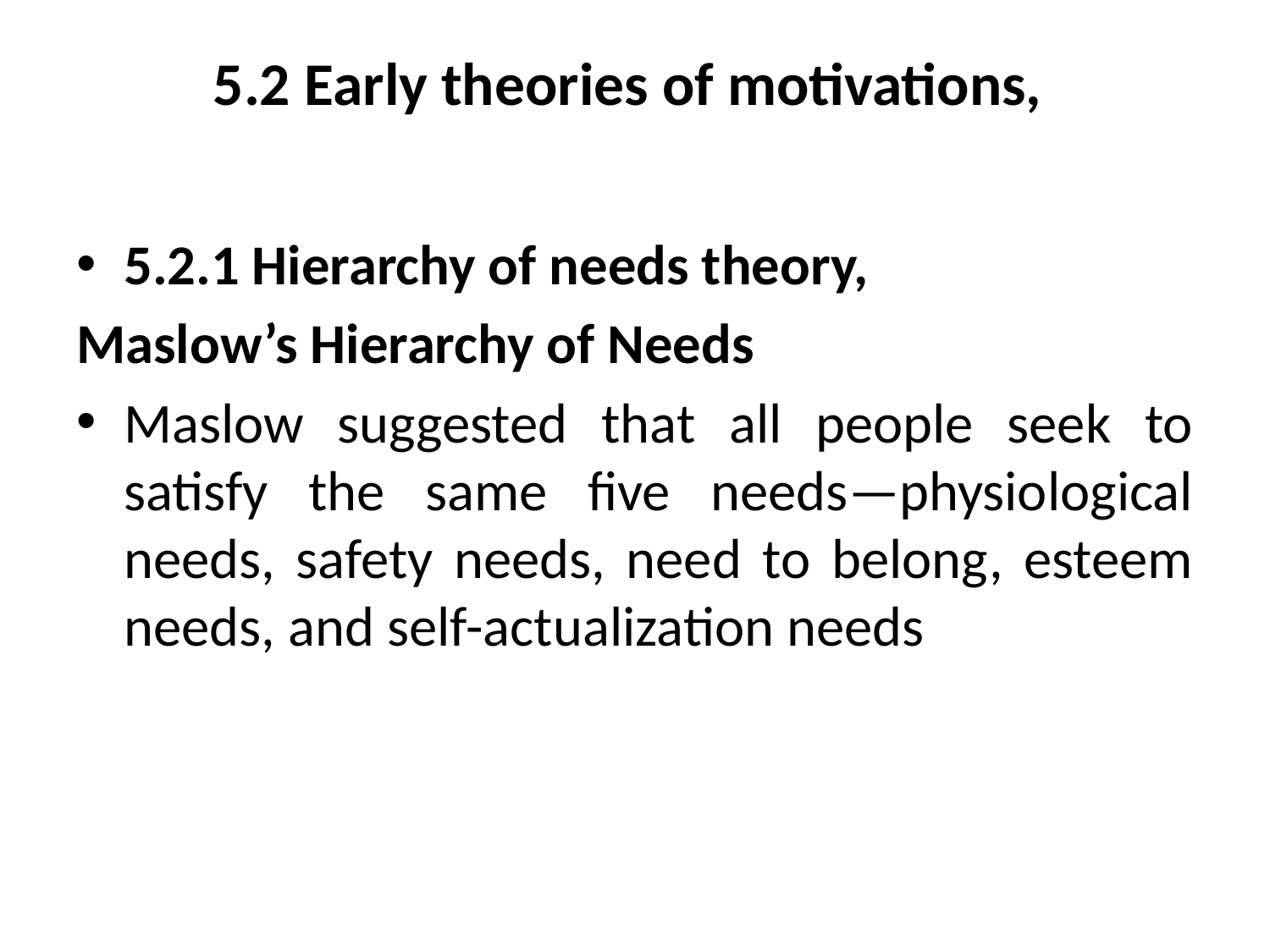

# 5.2 Early theories of motivations,
5.2.1 Hierarchy of needs theory,
Maslow’s Hierarchy of Needs
Maslow suggested that all people seek to satisfy the same five needs—physiological needs, safety needs, need to belong, esteem needs, and self-actualization needs